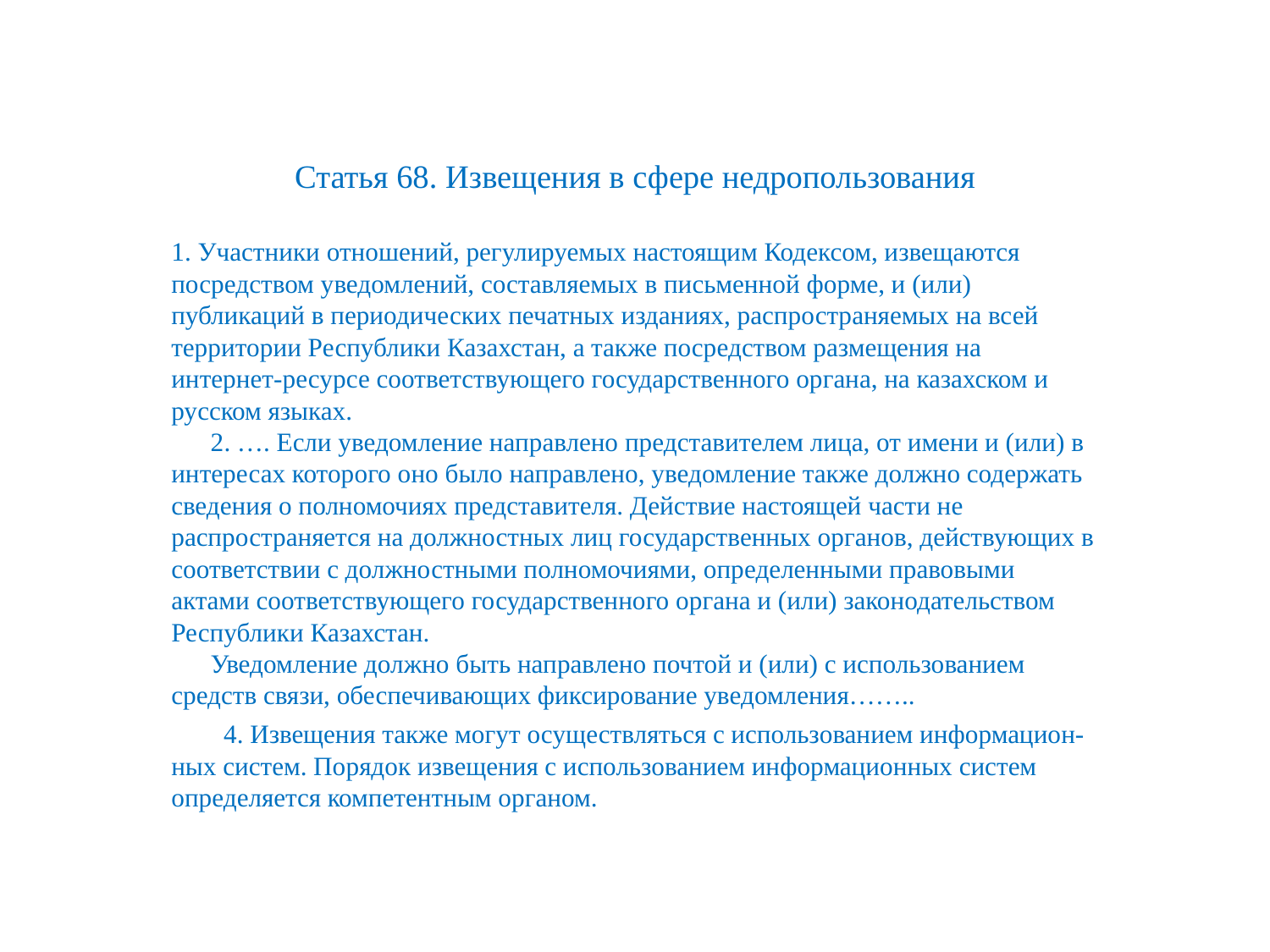

# Статья 68. Извещения в сфере недропользования
1. Участники отношений, регулируемых настоящим Кодексом, извещаются посредством уведомлений, составляемых в письменной форме, и (или) публикаций в периодических печатных изданиях, распространяемых на всей территории Республики Казахстан, а также посредством размещения на интернет-ресурсе соответствующего государственного органа, на казахском и русском языках.
      2. …. Если уведомление направлено представителем лица, от имени и (или) в интересах которого оно было направлено, уведомление также должно содержать сведения о полномочиях представителя. Действие настоящей части не распространяется на должностных лиц государственных органов, действующих в соответствии с должностными полномочиями, определенными правовыми актами соответствующего государственного органа и (или) законодательством Республики Казахстан.
      Уведомление должно быть направлено почтой и (или) с использованием средств связи, обеспечивающих фиксирование уведомления……..
        4. Извещения также могут осуществляться с использованием информацион-ных систем. Порядок извещения с использованием информационных систем определяется компетентным органом.